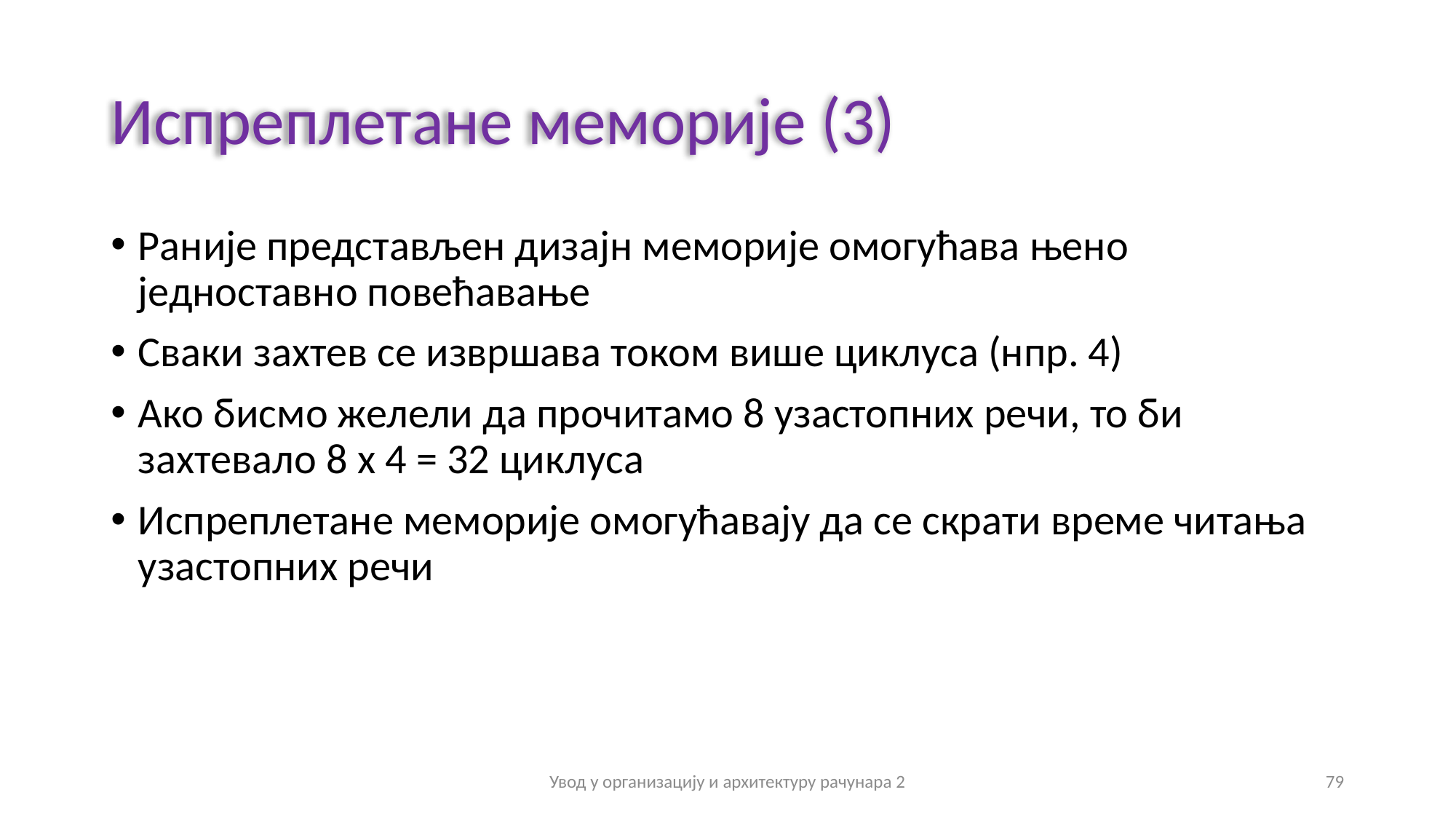

# Испреплетане меморије (3)
Раније представљен дизајн меморије омогућава њено једноставно повећавање
Сваки захтев се извршава током више циклуса (нпр. 4)
Ако бисмо желели да прочитамо 8 узастопних речи, то би захтевало 8 х 4 = 32 циклуса
Испреплетане меморије омогућавају да се скрати време читања узастопних речи
Увод у организацију и архитектуру рачунара 2
79